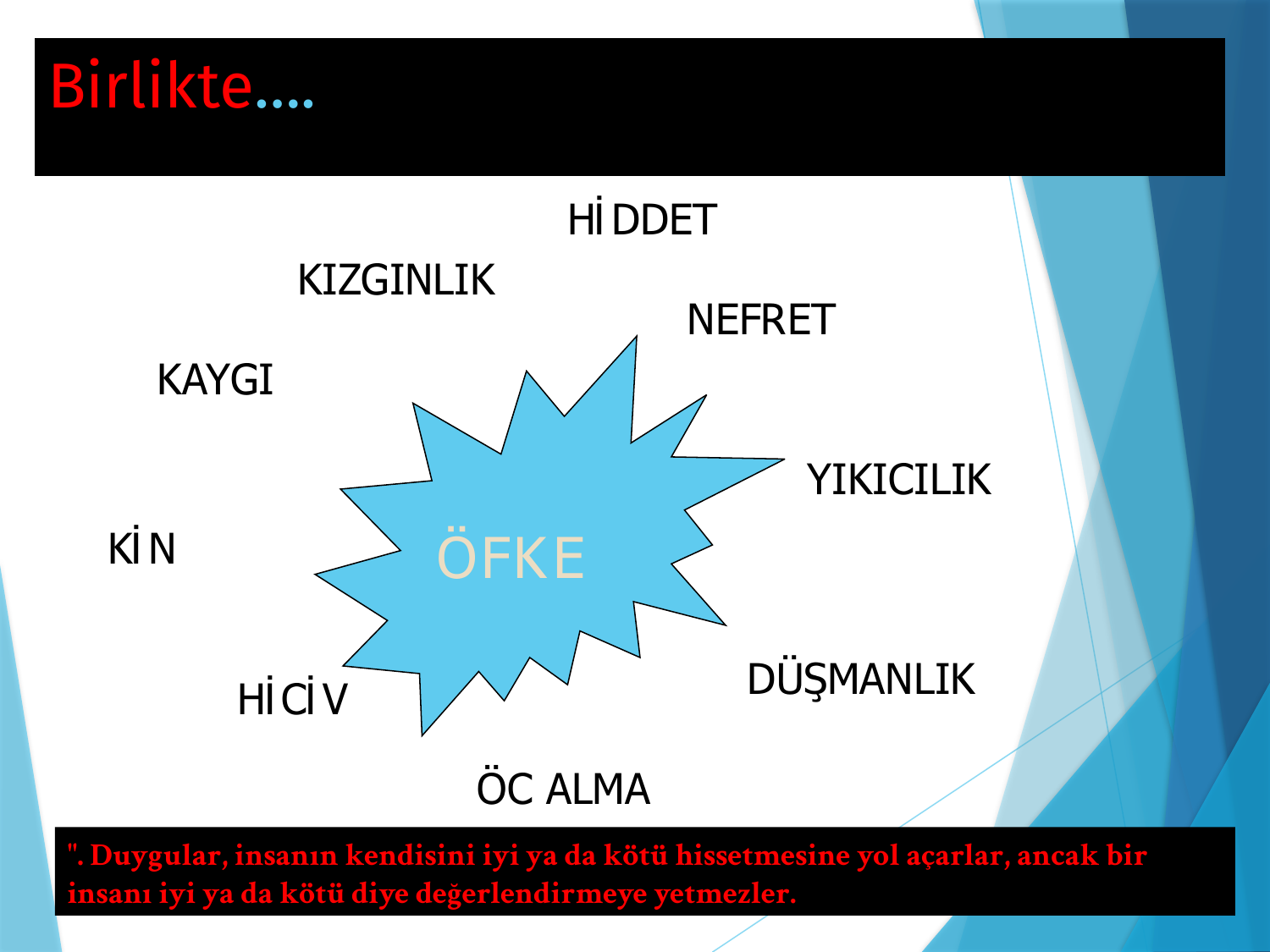

# Birlikte….
HİDDET
KIZGINLIK
NEFRET

KAYGI
YIKICILIK
KİN
ÖFKE
DÜŞMANLIK
HİCİV
ÖC ALMA
". Duygular, insanın kendisini iyi ya da kötü hissetmesine yol açarlar, ancak bir insanı iyi ya da kötü diye değerlendirmeye yetmezler.